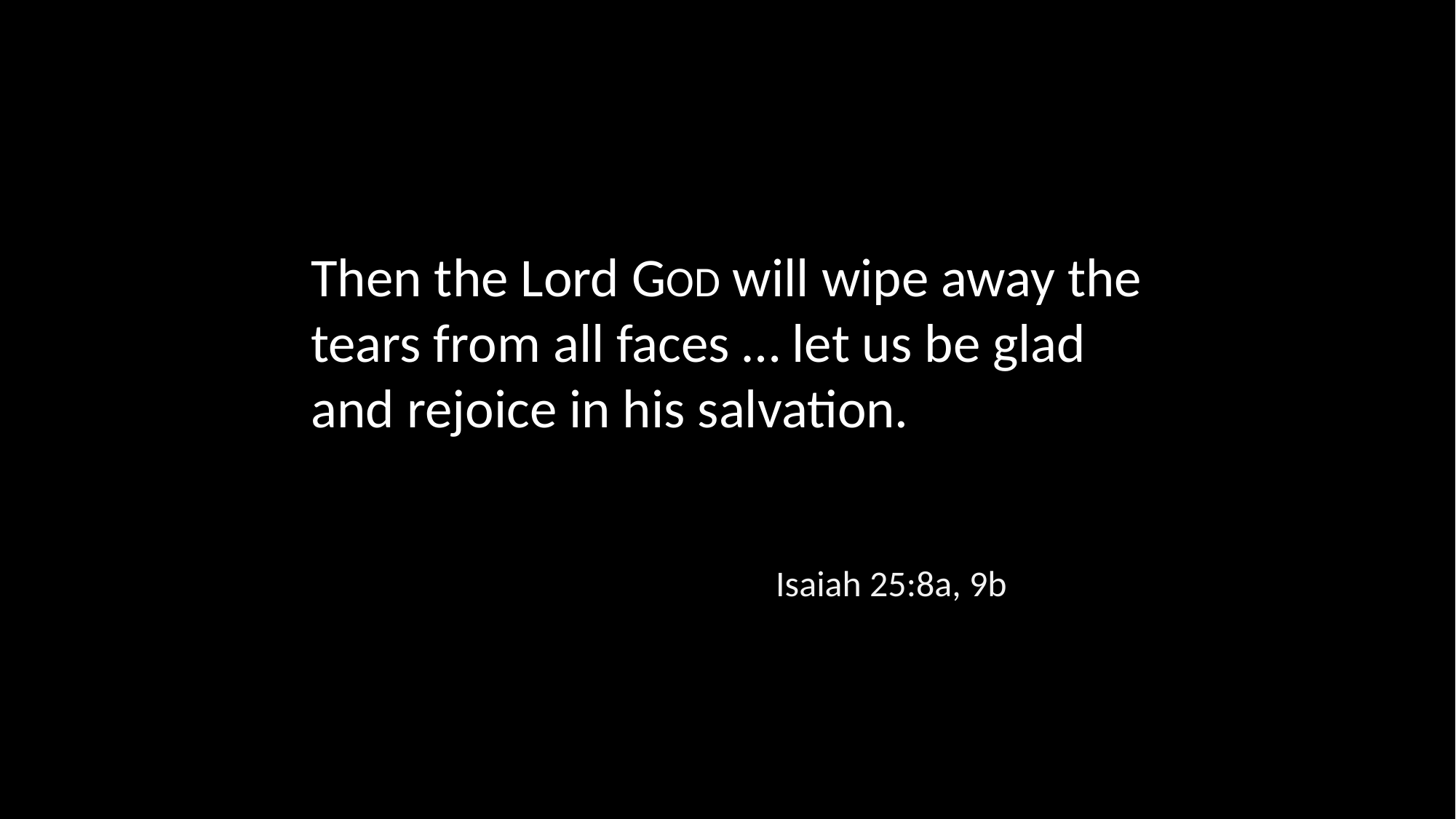

Then the Lord GOD will wipe away the tears from all faces … let us be glad and rejoice in his salvation.

Isaiah 25:8a, 9b